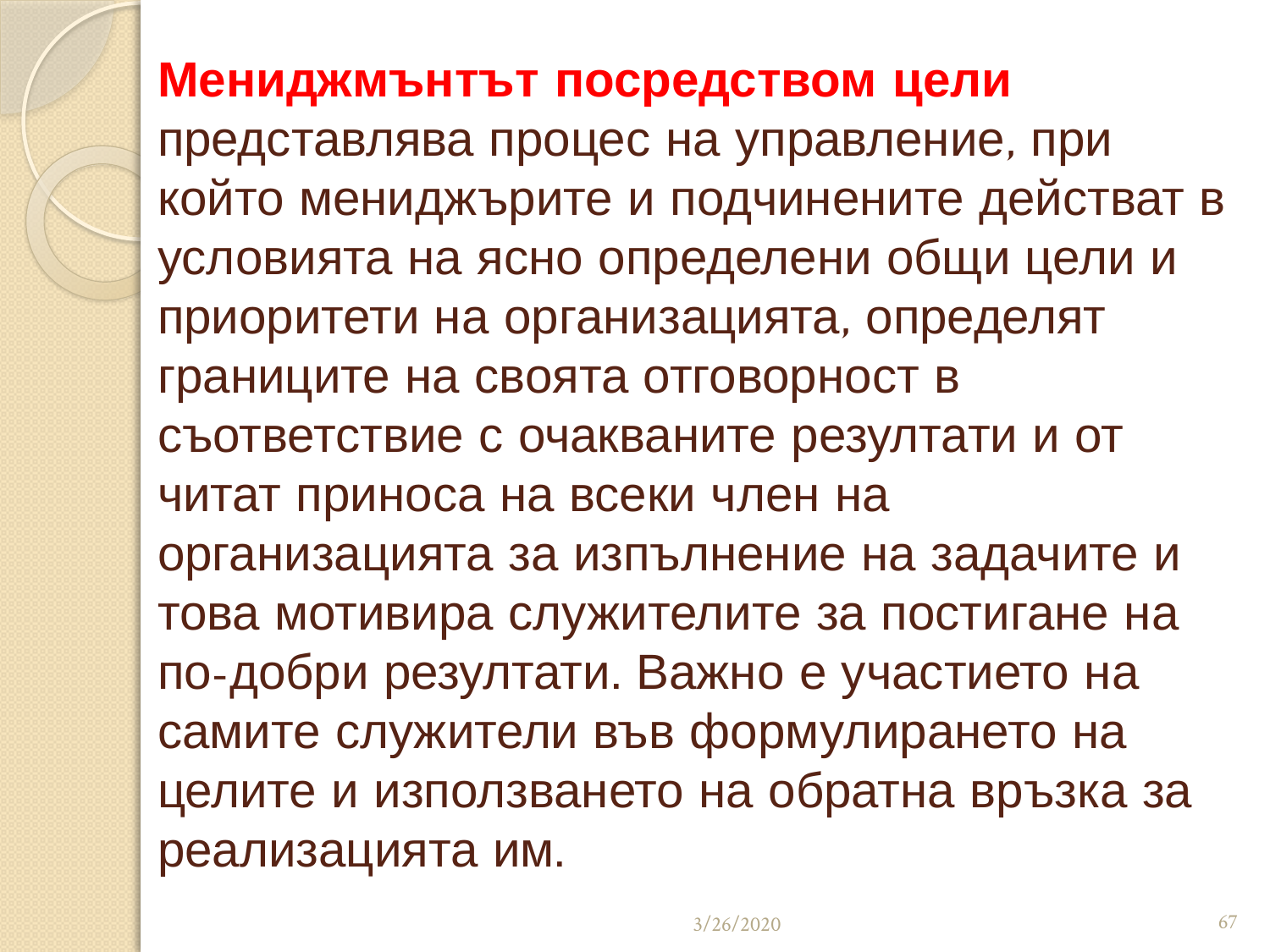

# Мениджмънтът посредством цели представлява процес на управление, при който мениджърите и подчинените действат в ус­ловията на ясно определени общи цели и приоритети на орга­низацията, определят границите на своята отговорност в съответствие с очакваните резултати и от­читат приноса на всеки член на организацията за изпълне­ние на задачите и това мотивира служителите за постигане на по-добри резултати. Важно е участието на самите служители във формулирането на целите и използването на обратна връзка за реализацията им.
3/26/2020
67